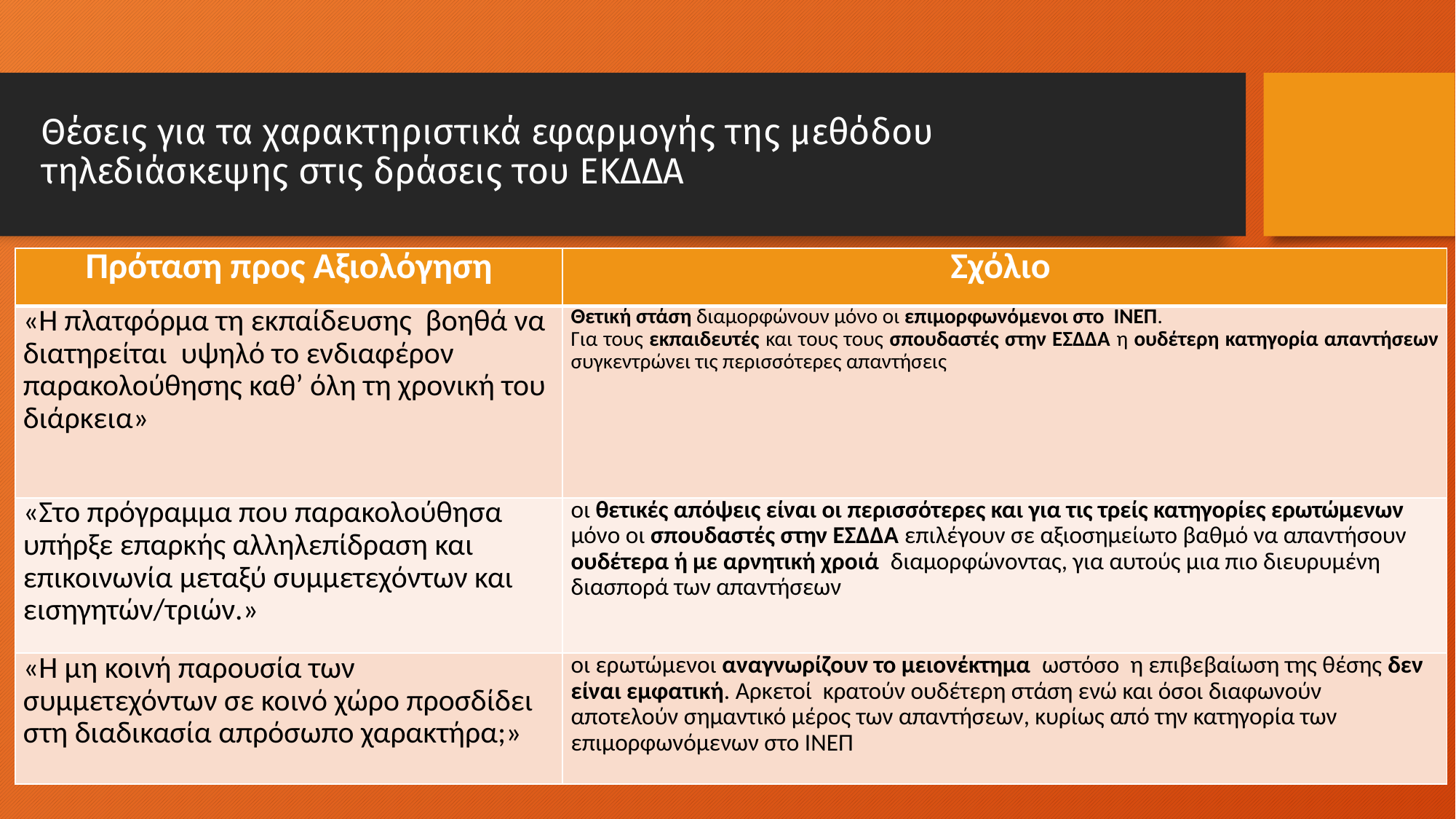

# Θέσεις για τα χαρακτηριστικά εφαρμογής της μεθόδου τηλεδιάσκεψης στις δράσεις του ΕΚΔΔΑ
| Πρόταση προς Αξιολόγηση | Σχόλιο |
| --- | --- |
| «Η πλατφόρμα τη εκπαίδευσης βοηθά να διατηρείται υψηλό το ενδιαφέρον παρακολούθησης καθ’ όλη τη χρονική του διάρκεια» | Θετική στάση διαμορφώνουν μόνο οι επιμορφωνόμενοι στο ΙΝΕΠ. Για τους εκπαιδευτές και τους τους σπουδαστές στην ΕΣΔΔΑ η ουδέτερη κατηγορία απαντήσεων συγκεντρώνει τις περισσότερες απαντήσεις |
| «Στο πρόγραμμα που παρακολούθησα υπήρξε επαρκής αλληλεπίδραση και επικοινωνία μεταξύ συμμετεχόντων και εισηγητών/τριών.» | οι θετικές απόψεις είναι οι περισσότερες και για τις τρείς κατηγορίες ερωτώμενων μόνο οι σπουδαστές στην ΕΣΔΔΑ επιλέγουν σε αξιοσημείωτο βαθμό να απαντήσουν ουδέτερα ή με αρνητική χροιά διαμορφώνοντας, για αυτούς μια πιο διευρυμένη διασπορά των απαντήσεων |
| «Η μη κοινή παρουσία των συμμετεχόντων σε κοινό χώρο προσδίδει στη διαδικασία απρόσωπο χαρακτήρα;» | οι ερωτώμενοι αναγνωρίζουν το μειονέκτημα ωστόσο η επιβεβαίωση της θέσης δεν είναι εμφατική. Αρκετοί κρατούν ουδέτερη στάση ενώ και όσοι διαφωνούν αποτελούν σημαντικό μέρος των απαντήσεων, κυρίως από την κατηγορία των επιμορφωνόμενων στο ΙΝΕΠ |